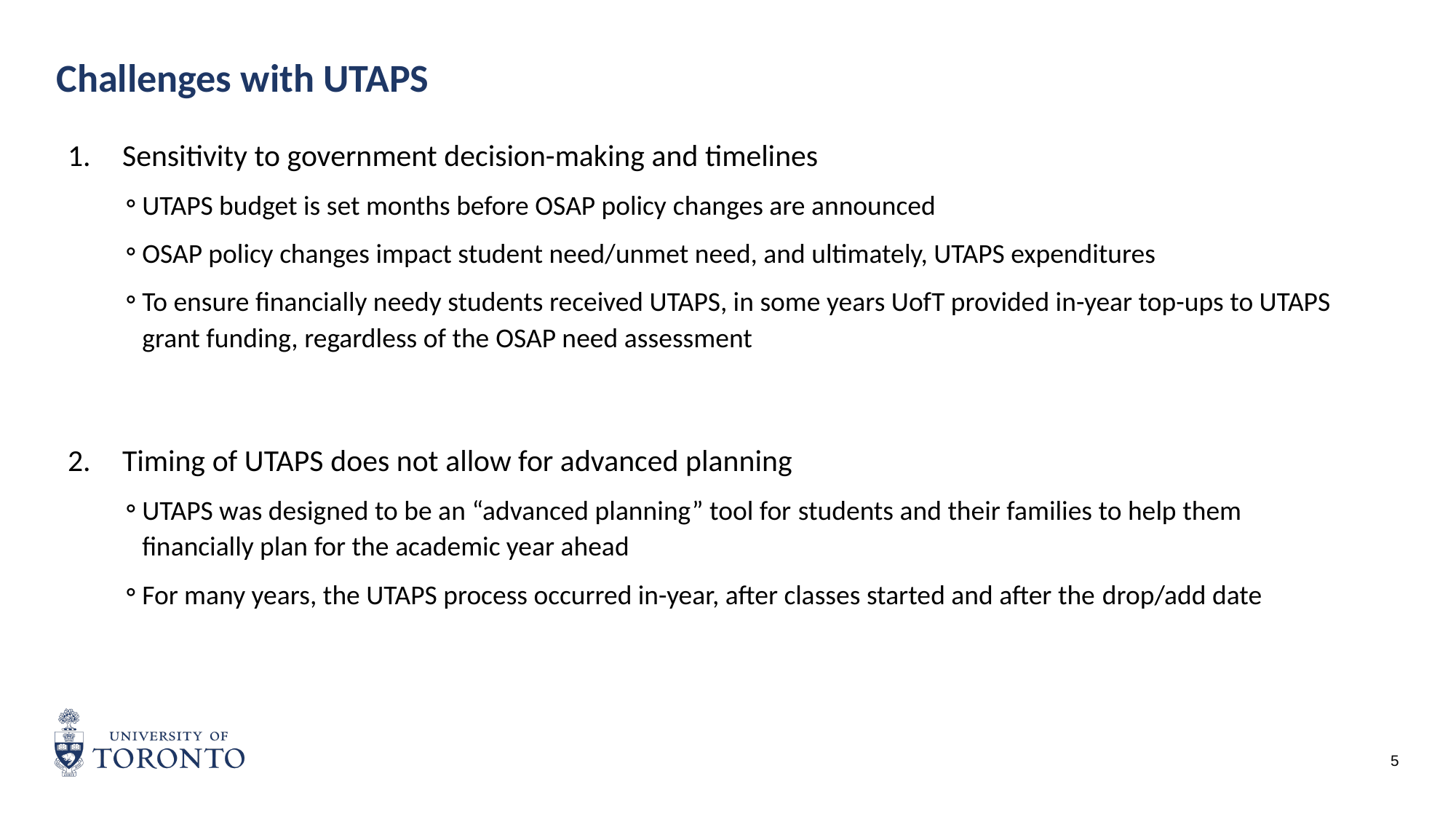

# Challenges with UTAPS
Sensitivity to government decision-making and timelines
UTAPS budget is set months before OSAP policy changes are announced
OSAP policy changes impact student need/unmet need, and ultimately, UTAPS expenditures
To ensure financially needy students received UTAPS, in some years UofT provided in-year top-ups to UTAPS grant funding, regardless of the OSAP need assessment

Timing of UTAPS does not allow for advanced planning
UTAPS was designed to be an “advanced planning” tool for students and their families to help them financially plan for the academic year ahead
For many years, the UTAPS process occurred in-year, after classes started and after the drop/add date

5